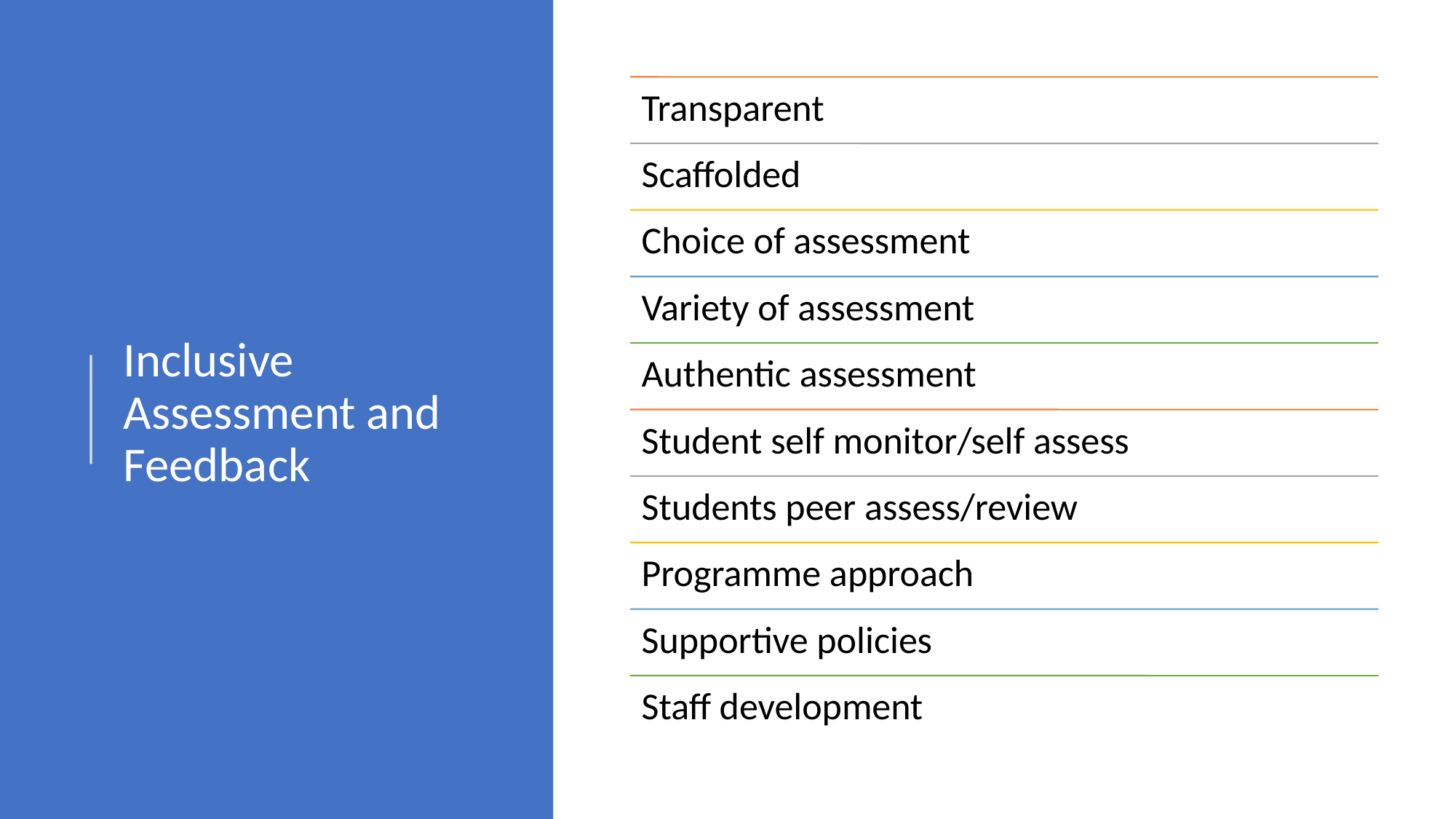

Transparent
Scaffolded
Choice of assessment
Variety of assessment
Authentic assessment
Student self monitor/self assess
Students peer assess/review
Programme approach
Supportive policies
Staff development
# Inclusive Assessment and Feedback